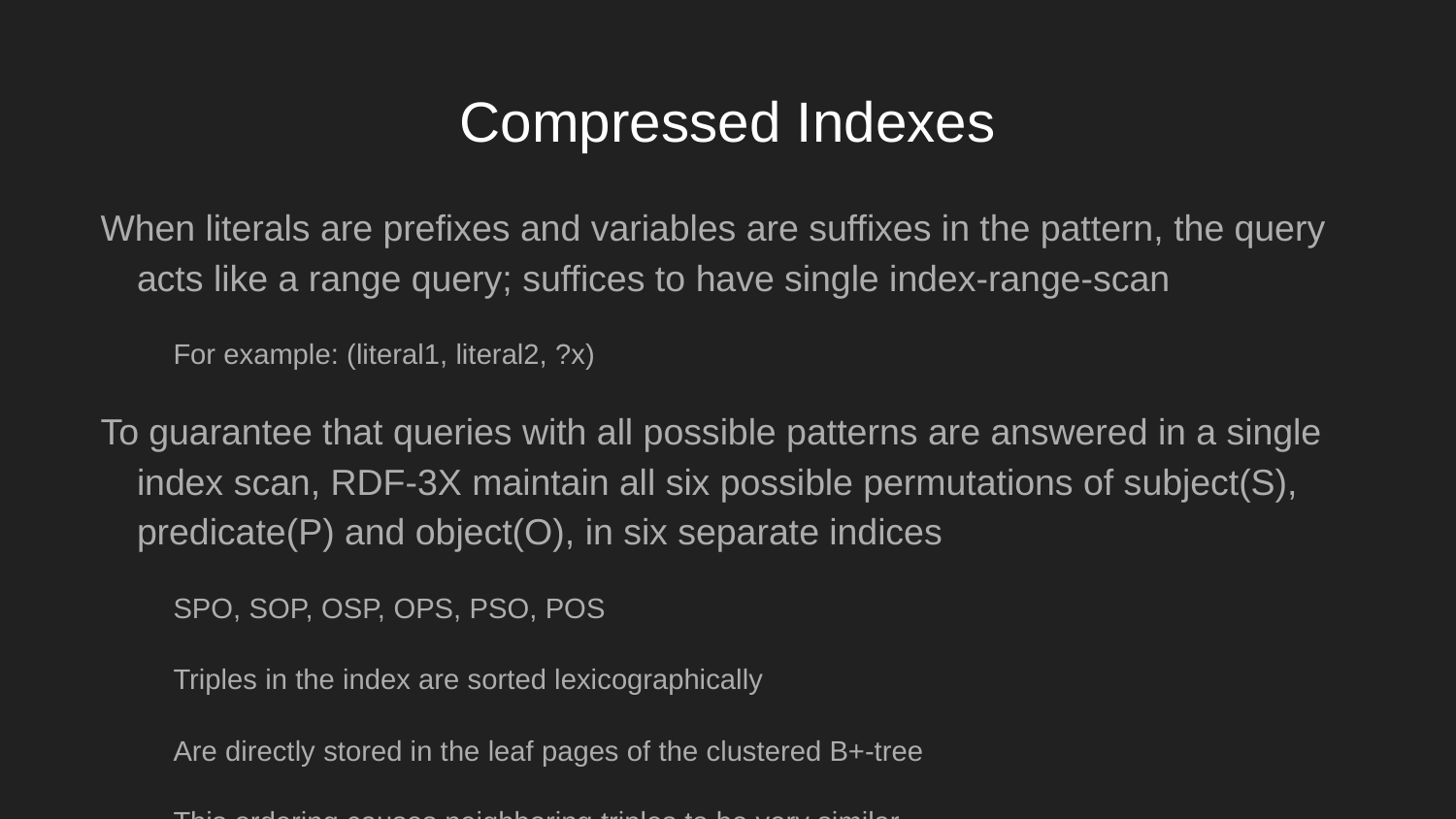

# Compressed Indexes
When literals are prefixes and variables are suffixes in the pattern, the query acts like a range query; suffices to have single index-range-scan
For example: (literal1, literal2, ?x)
To guarantee that queries with all possible patterns are answered in a single index scan, RDF-3X maintain all six possible permutations of subject(S), predicate(P) and object(O), in six separate indices
SPO, SOP, OSP, OPS, PSO, POS
Triples in the index are sorted lexicographically
Are directly stored in the leaf pages of the clustered B+-tree
This ordering causes neighboring triples to be very similar
Hence compression of triples is possible: instead of storing full triples RDF-3X stores only the changes between the triples